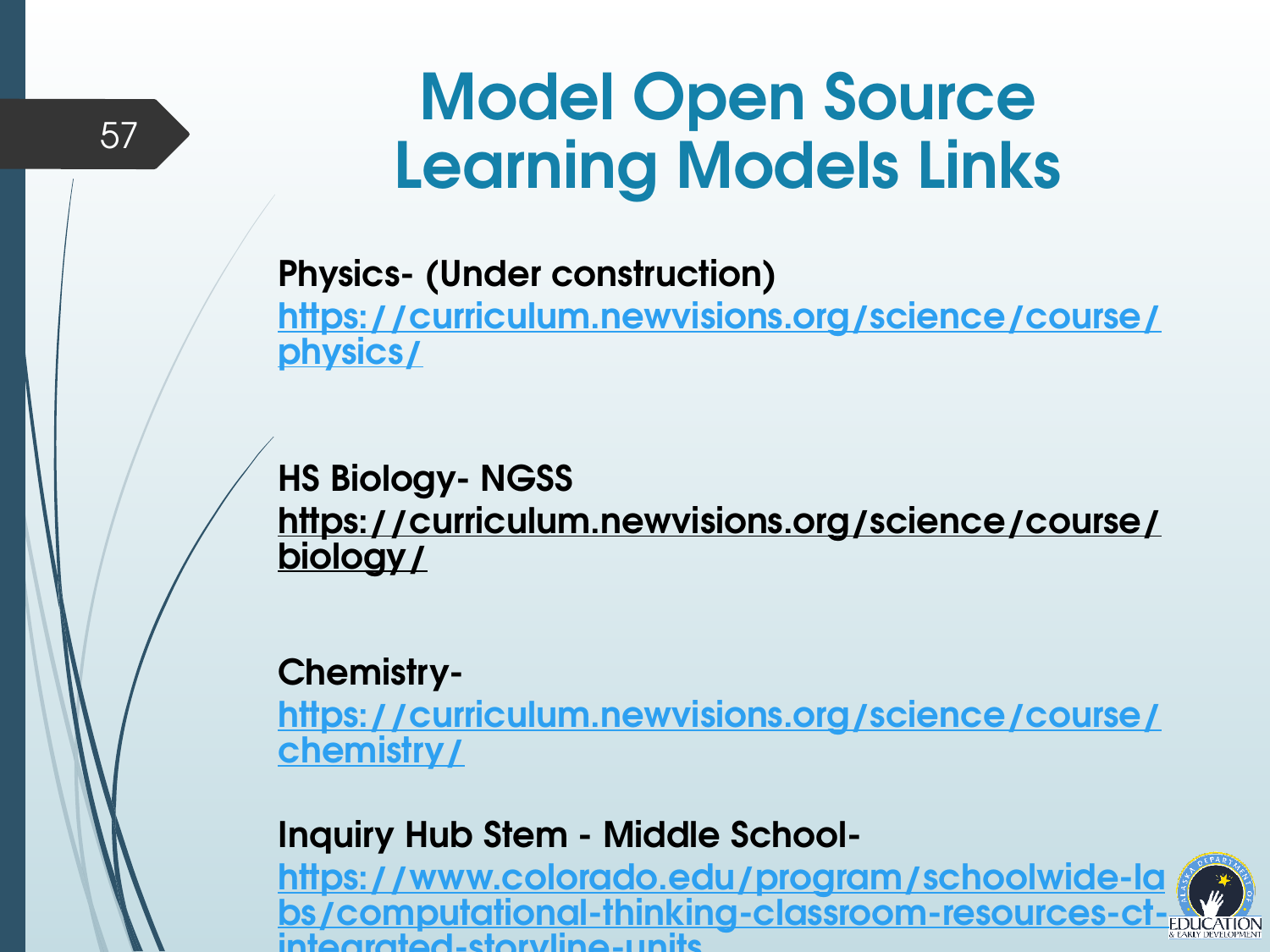

Model Open Source Learning Models Links page 3
Model Open Source
Learning Models Links
57
Physics- (Under construction) https://curriculum.newvisions.org/science/course/physics/

HS Biology- NGSS
https://curriculum.newvisions.org/science/course/biology/

Chemistry- https://curriculum.newvisions.org/science/course/chemistry/
Inquiry Hub Stem - Middle School- https://www.colorado.edu/program/schoolwide-labs/computational-thinking-classroom-resources-ct-integrated-storyline-units